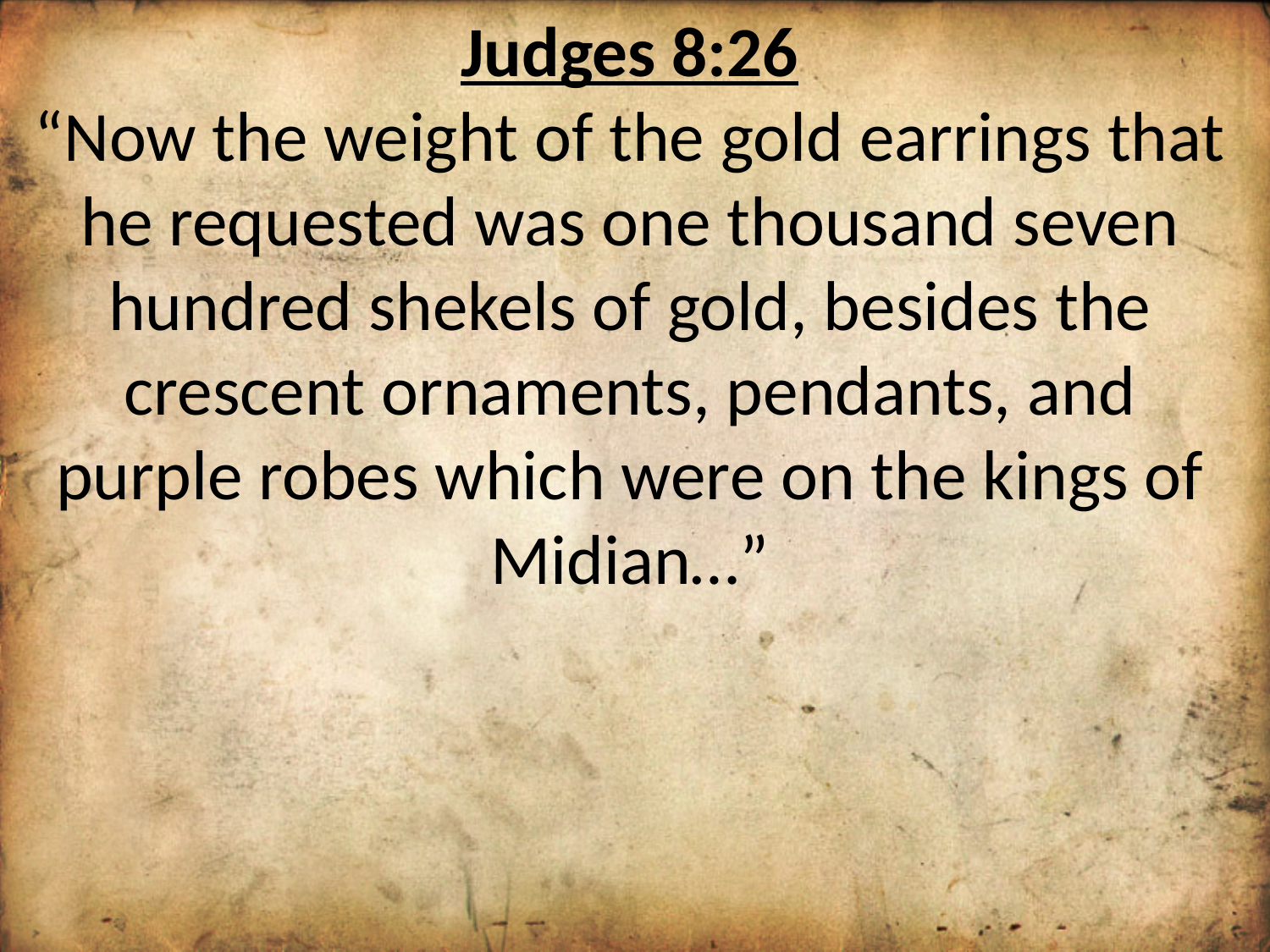

Judges 8:26
“Now the weight of the gold earrings that he requested was one thousand seven hundred shekels of gold, besides the crescent ornaments, pendants, and purple robes which were on the kings of Midian…”